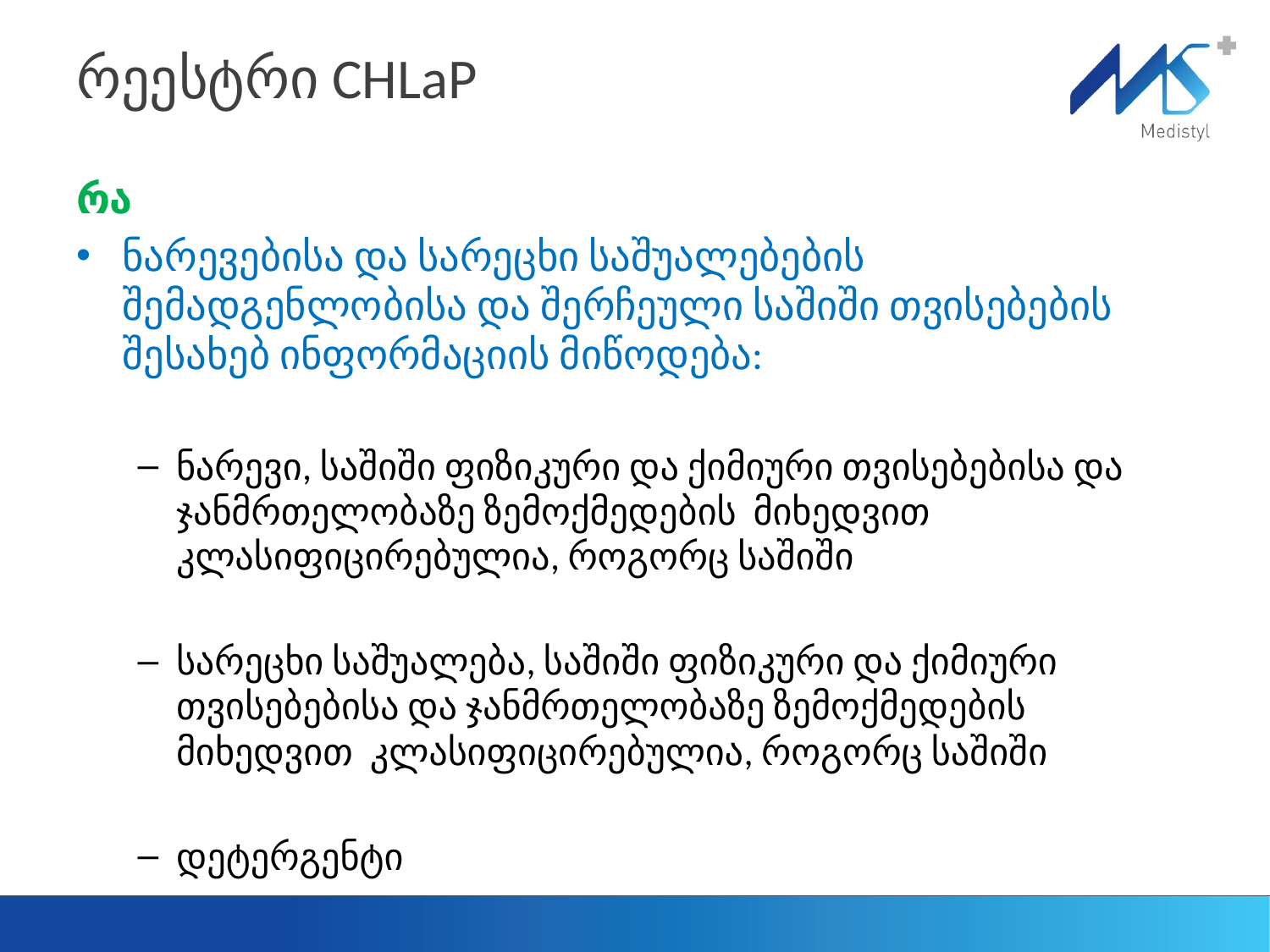

# რეესტრი CHLaP
რა
ნარევებისა და სარეცხი საშუალებების შემადგენლობისა და შერჩეული საშიში თვისებების შესახებ ინფორმაციის მიწოდება:

ნარევი, საშიში ფიზიკური და ქიმიური თვისებებისა და ჯანმრთელობაზე ზემოქმედების  მიხედვით  კლასიფიცირებულია, როგორც საშიში

სარეცხი საშუალება, საშიში ფიზიკური და ქიმიური თვისებებისა და ჯანმრთელობაზე ზემოქმედების  მიხედვით  კლასიფიცირებულია, როგორც საშიში

დეტერგენტი